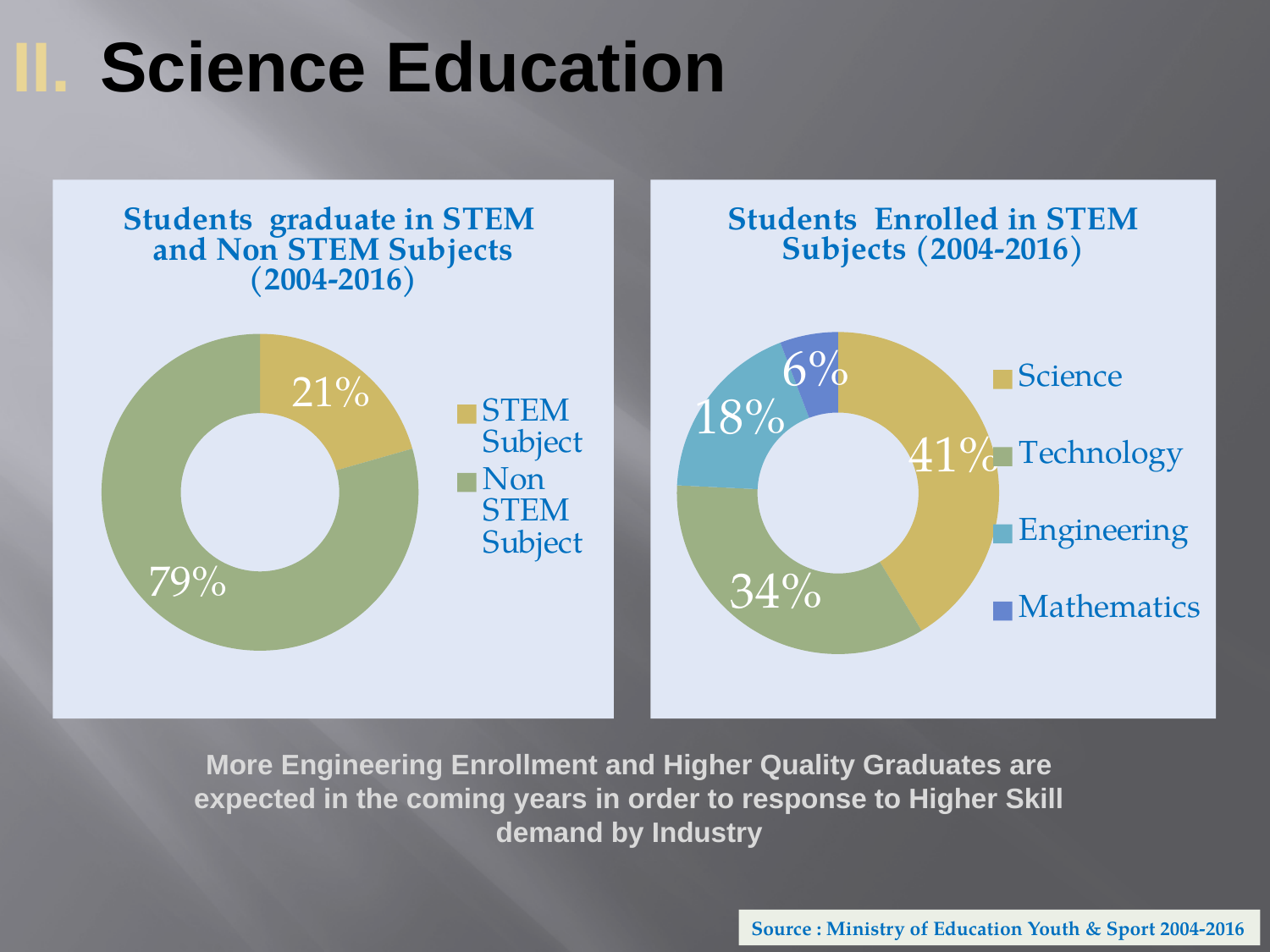

# Science Education

### Chart: Students  graduate in STEM  and Non STEM Subjects (2004-2016)

| Category |  |
|---|---|
| STEM Subject | 359787.0 |
| Non STEM Subject | 1389862.0 |

### Chart: Students  Enrolled in STEM Subjects (2004-2016)

| Category |  |
|---|---|
| Science | 148648.0 |
| Technology | 123934.0 |
| Engineering | 66251.0 |
| Mathematics | 20954.0 |
More Engineering Enrollment and Higher Quality Graduates are expected in the coming years in order to response to Higher Skill demand by Industry
Source : Ministry of Education Youth & Sport 2004-2016